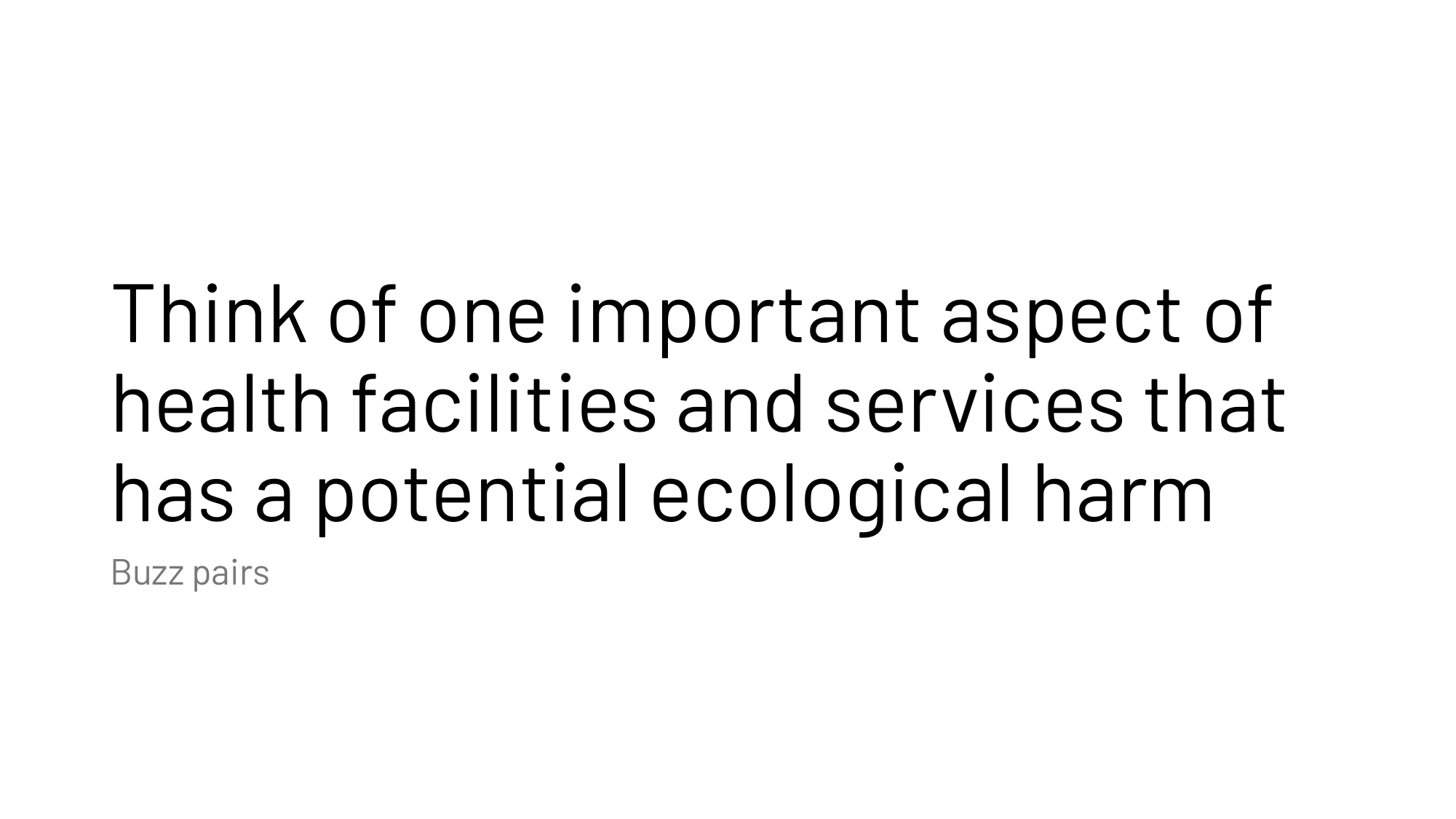

# Think of one important aspect of health facilities and services that has a potential ecological harm
Buzz pairs